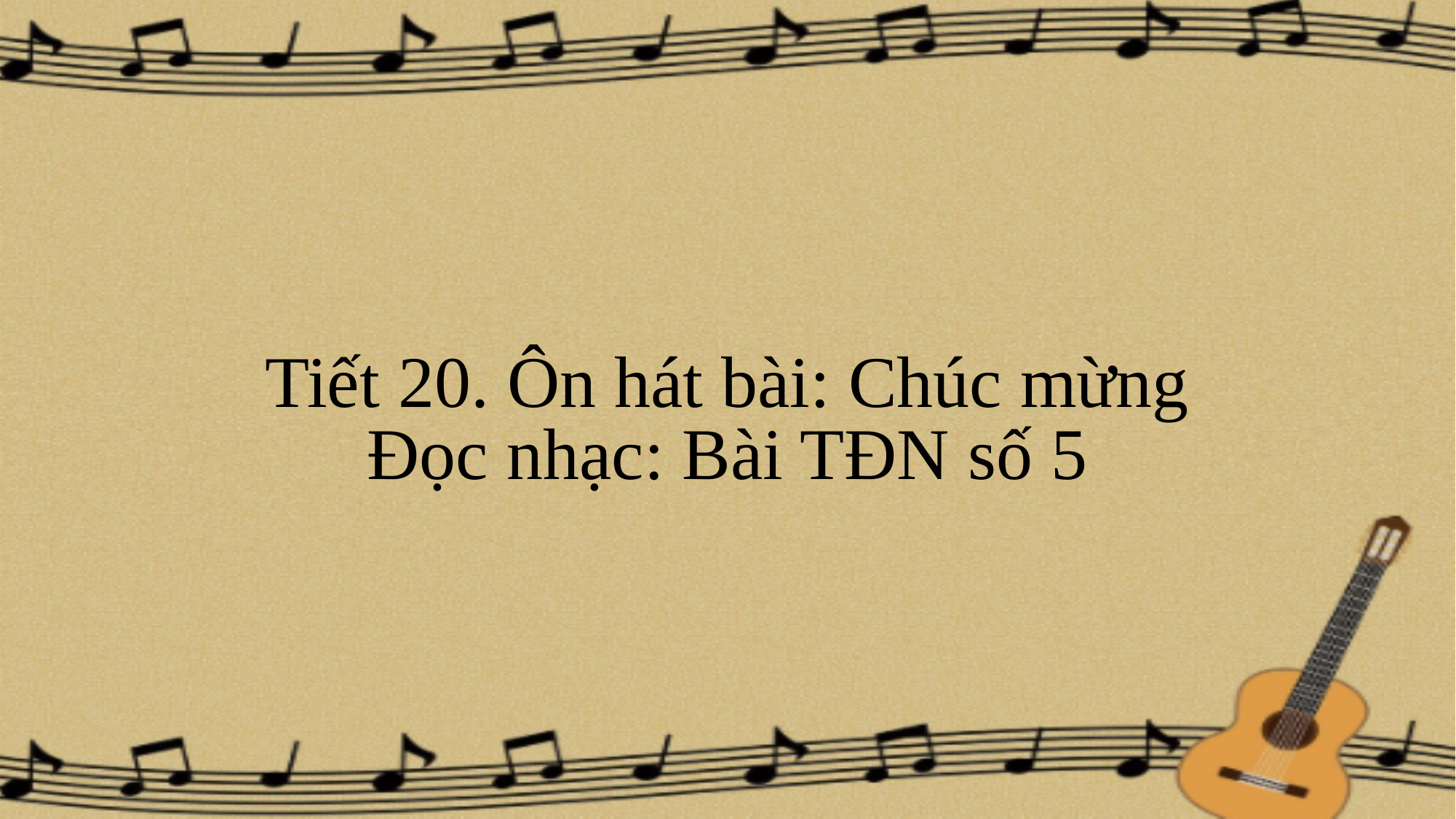

# Tiết 20. Ôn hát bài: Chúc mừng Đọc nhạc: Bài TĐN số 5